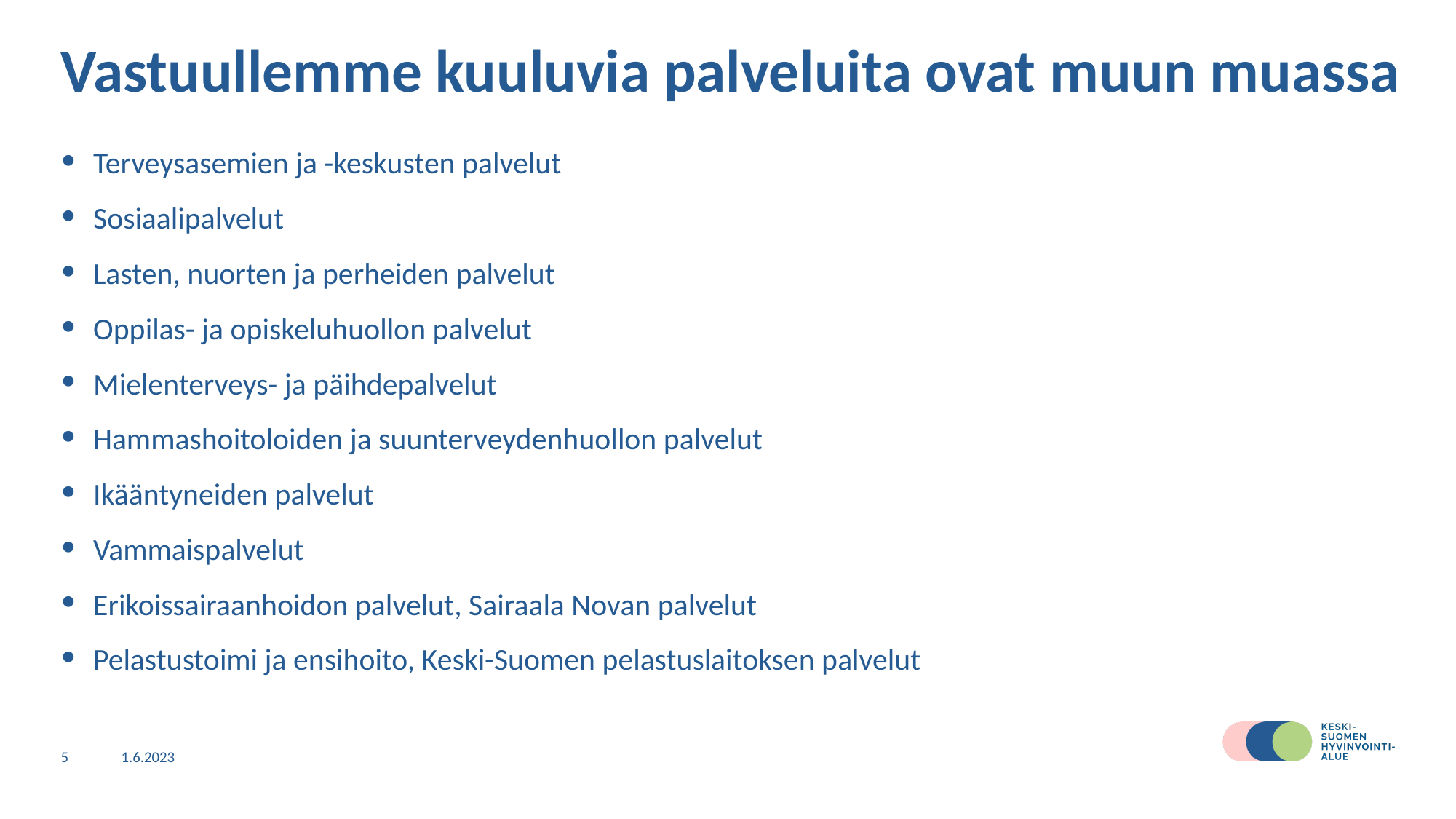

# Vastuullemme kuuluvia palveluita ovat muun muassa
Terveysasemien ja -keskusten palvelut
Sosiaalipalvelut
Lasten, nuorten ja perheiden palvelut
Oppilas- ja opiskeluhuollon palvelut
Mielenterveys- ja päihdepalvelut
Hammashoitoloiden ja suunterveydenhuollon palvelut
Ikääntyneiden palvelut
Vammaispalvelut
Erikoissairaanhoidon palvelut, Sairaala Novan palvelut
Pelastustoimi ja ensihoito, Keski-Suomen pelastuslaitoksen palvelut
5
1.6.2023